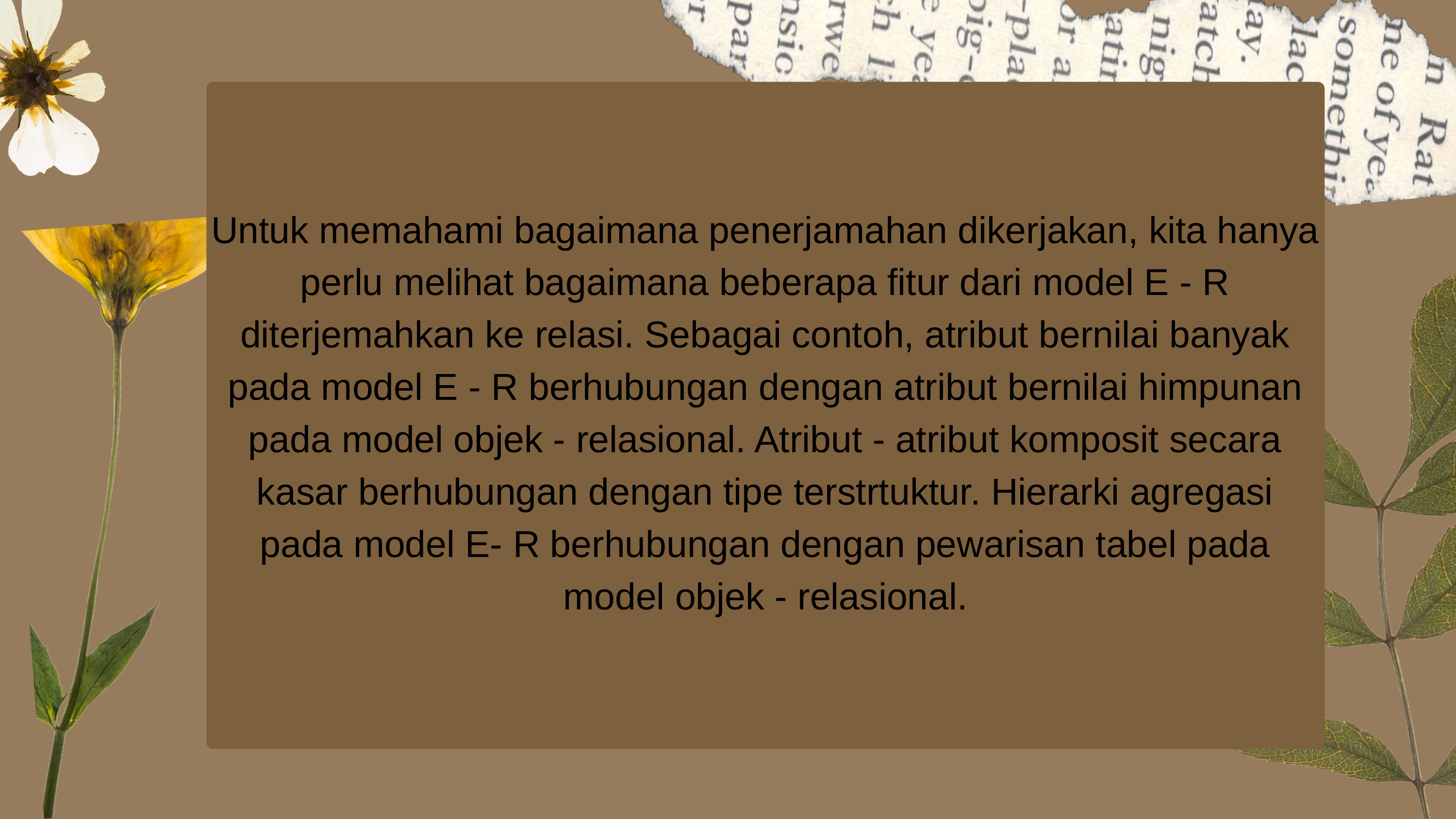

Untuk memahami bagaimana penerjamahan dikerjakan, kita hanya perlu melihat bagaimana beberapa fitur dari model E - R diterjemahkan ke relasi. Sebagai contoh, atribut bernilai banyak pada model E - R berhubungan dengan atribut bernilai himpunan pada model objek - relasional. Atribut - atribut komposit secara kasar berhubungan dengan tipe terstrtuktur. Hierarki agregasi pada model E- R berhubungan dengan pewarisan tabel pada model objek - relasional.